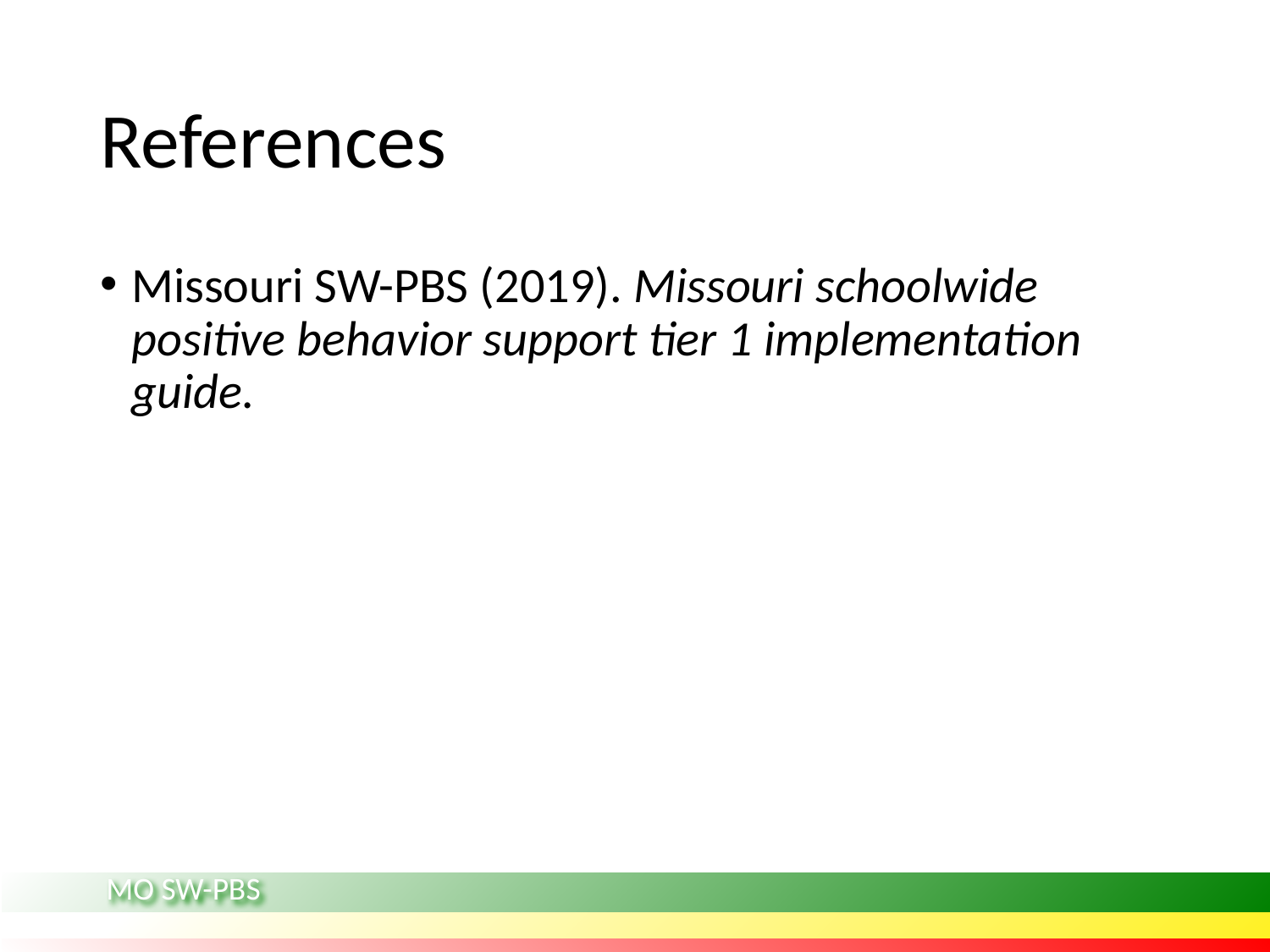

# References
Missouri SW-PBS (2019). Missouri schoolwide positive behavior support tier 1 implementation guide.
MO SW-PBS